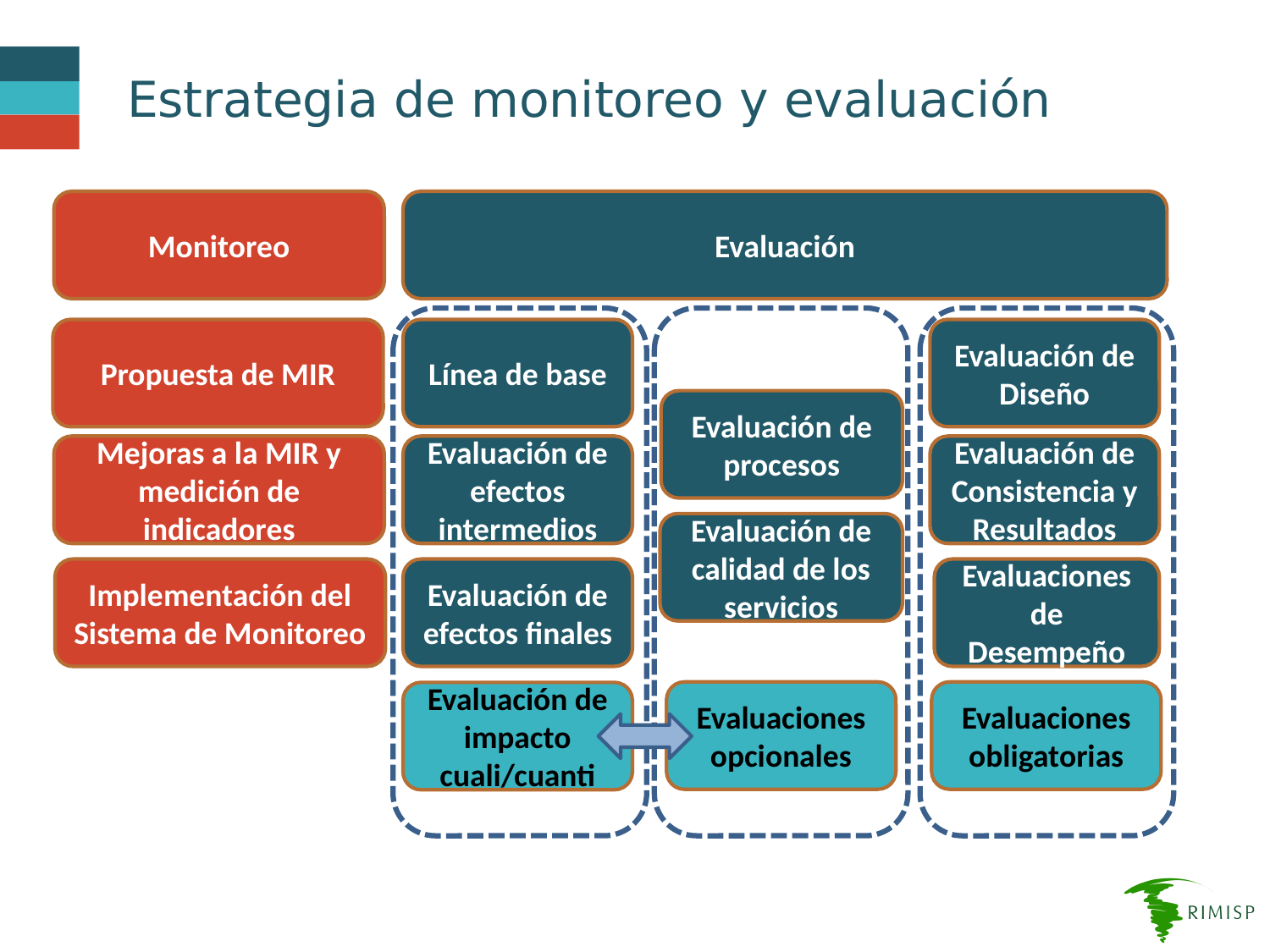

# Estrategia de monitoreo y evaluación
Monitoreo
Evaluación

Propuesta de MIR
Línea de base
Evaluación de Diseño
Evaluación de procesos
Mejoras a la MIR y medición de indicadores
Evaluación de efectos intermedios
Evaluación de Consistencia y Resultados
Evaluación de calidad de los servicios
Implementación del Sistema de Monitoreo
Evaluación de efectos finales
Evaluaciones de Desempeño
Evaluaciones opcionales
Evaluaciones obligatorias
Evaluación de impacto
cuali/cuanti